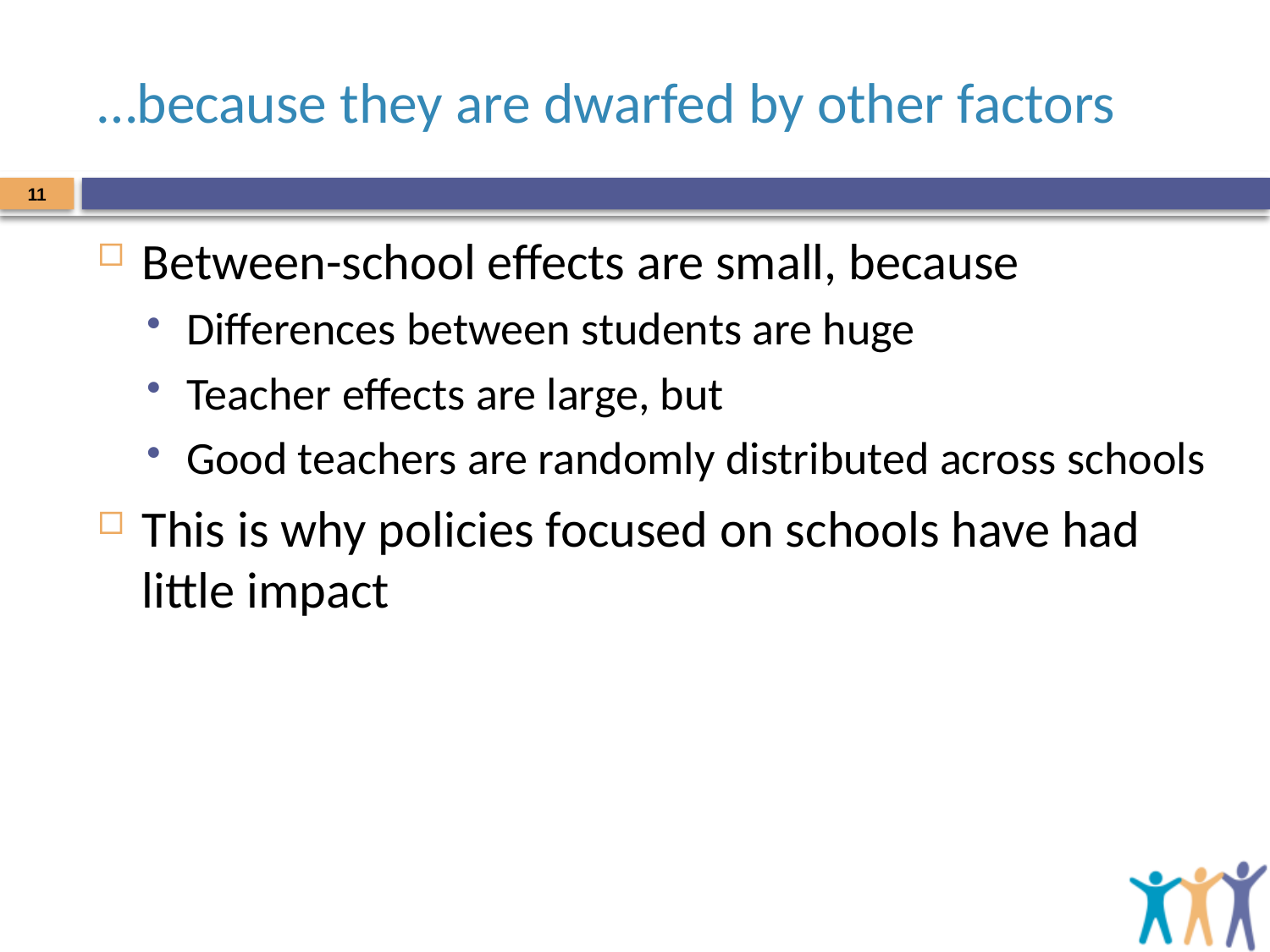

# …because they are dwarfed by other factors
11
Between-school effects are small, because
Differences between students are huge
Teacher effects are large, but
Good teachers are randomly distributed across schools
This is why policies focused on schools have had little impact